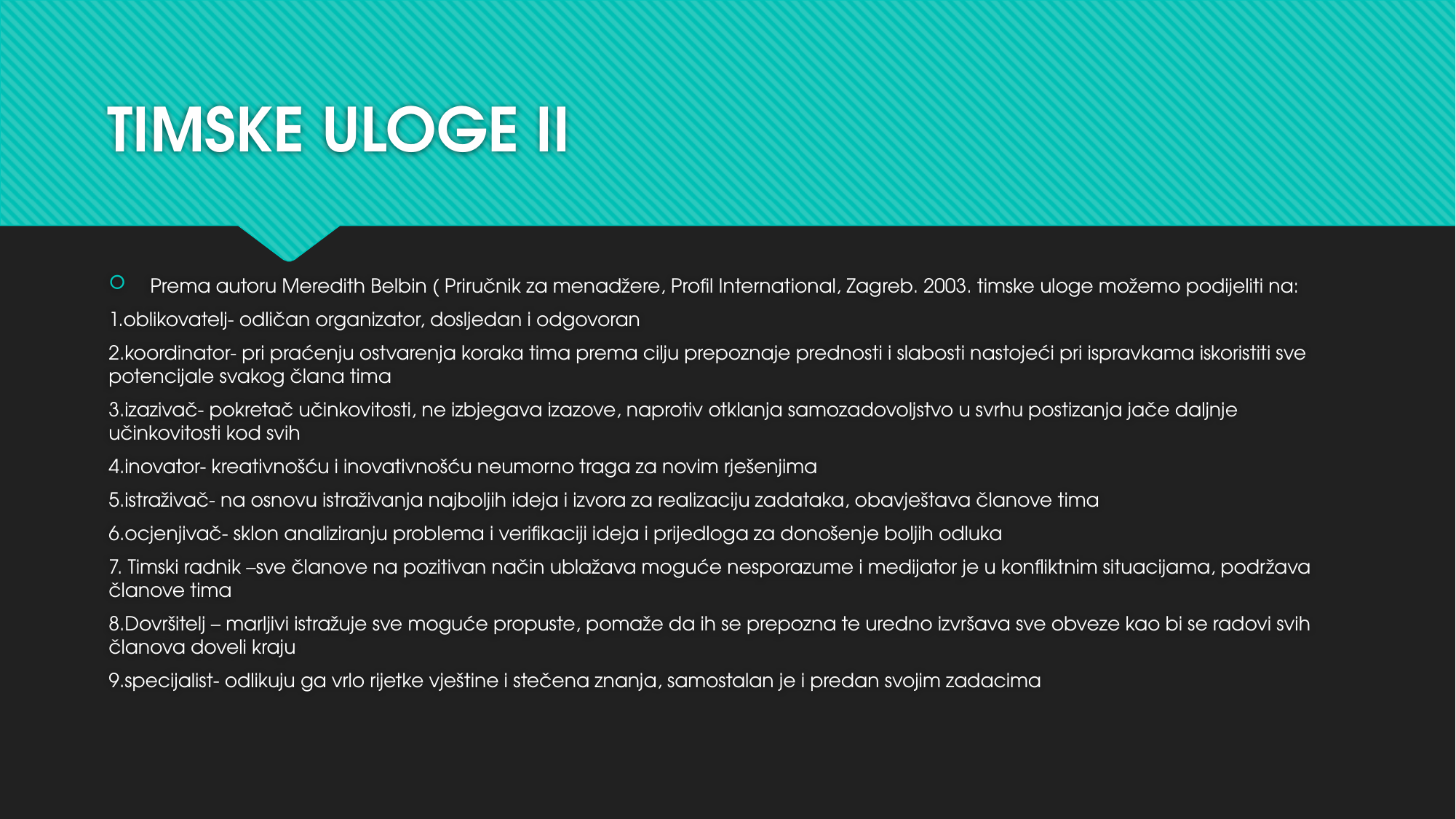

# TIMSKE ULOGE II
Prema autoru Meredith Belbin ( Priručnik za menadžere, Profil International, Zagreb. 2003. timske uloge možemo podijeliti na:
1.oblikovatelj- odličan organizator, dosljedan i odgovoran
2.koordinator- pri praćenju ostvarenja koraka tima prema cilju prepoznaje prednosti i slabosti nastojeći pri ispravkama iskoristiti sve potencijale svakog člana tima
3.izazivač- pokretač učinkovitosti, ne izbjegava izazove, naprotiv otklanja samozadovoljstvo u svrhu postizanja jače daljnje učinkovitosti kod svih
4.inovator- kreativnošću i inovativnošću neumorno traga za novim rješenjima
5.istraživač- na osnovu istraživanja najboljih ideja i izvora za realizaciju zadataka, obavještava članove tima
6.ocjenjivač- sklon analiziranju problema i verifikaciji ideja i prijedloga za donošenje boljih odluka
7. Timski radnik –sve članove na pozitivan način ublažava moguće nesporazume i medijator je u konfliktnim situacijama, podržava članove tima
8.Dovršitelj – marljivi istražuje sve moguće propuste, pomaže da ih se prepozna te uredno izvršava sve obveze kao bi se radovi svih članova doveli kraju
9.specijalist- odlikuju ga vrlo rijetke vještine i stečena znanja, samostalan je i predan svojim zadacima